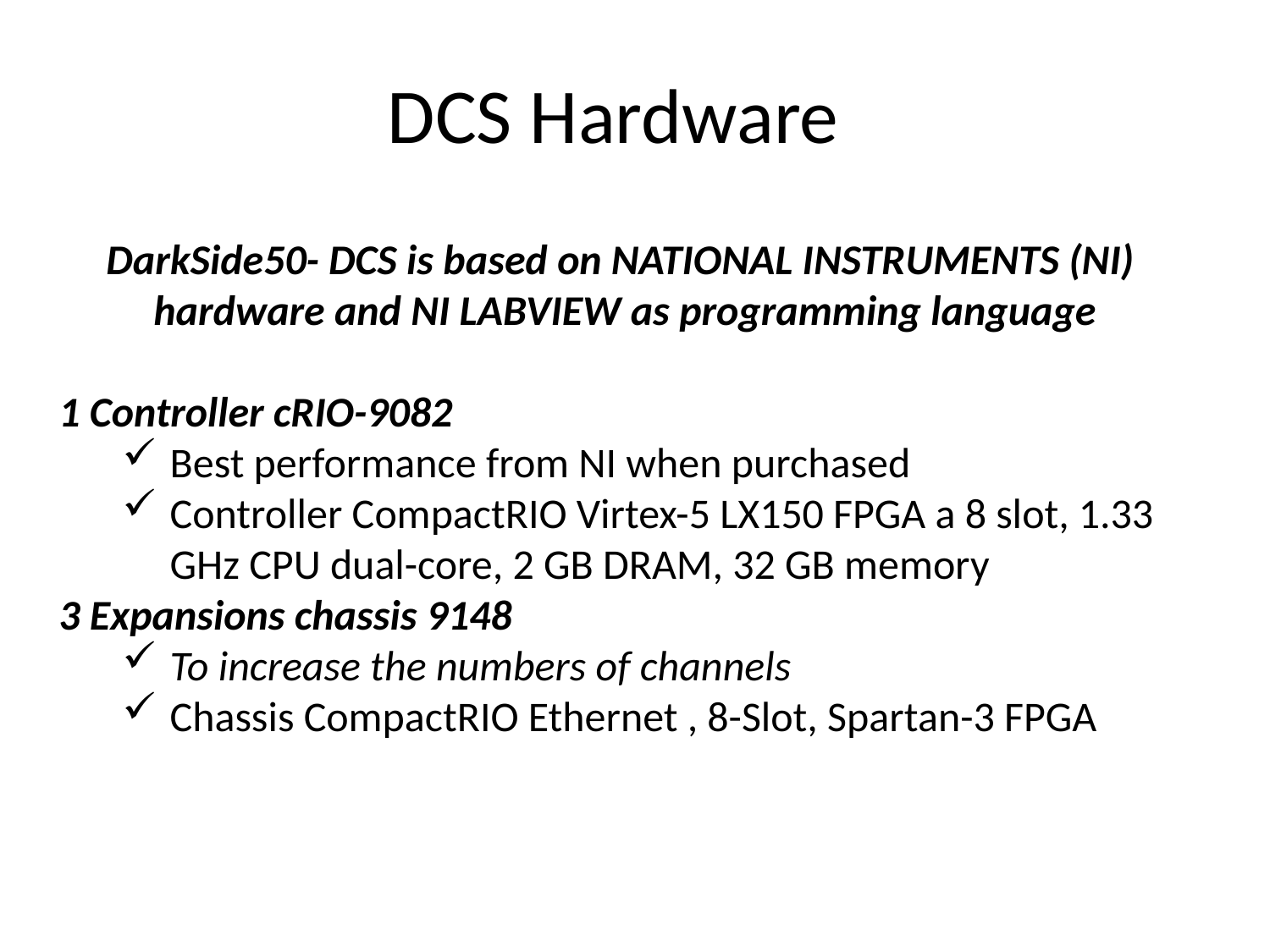

# DCS Hardware

DarkSide50- DCS is based on NATIONAL INSTRUMENTS (NI)  hardware and NI LABVIEW as programming language

1 Controller cRIO-9082
Best performance from NI when purchased
Controller CompactRIO Virtex-5 LX150 FPGA a 8 slot, 1.33 GHz CPU dual-core, 2 GB DRAM, 32 GB memory
3 Expansions chassis 9148
To increase the numbers of channels
Chassis CompactRIO Ethernet , 8-Slot, Spartan-3 FPGA